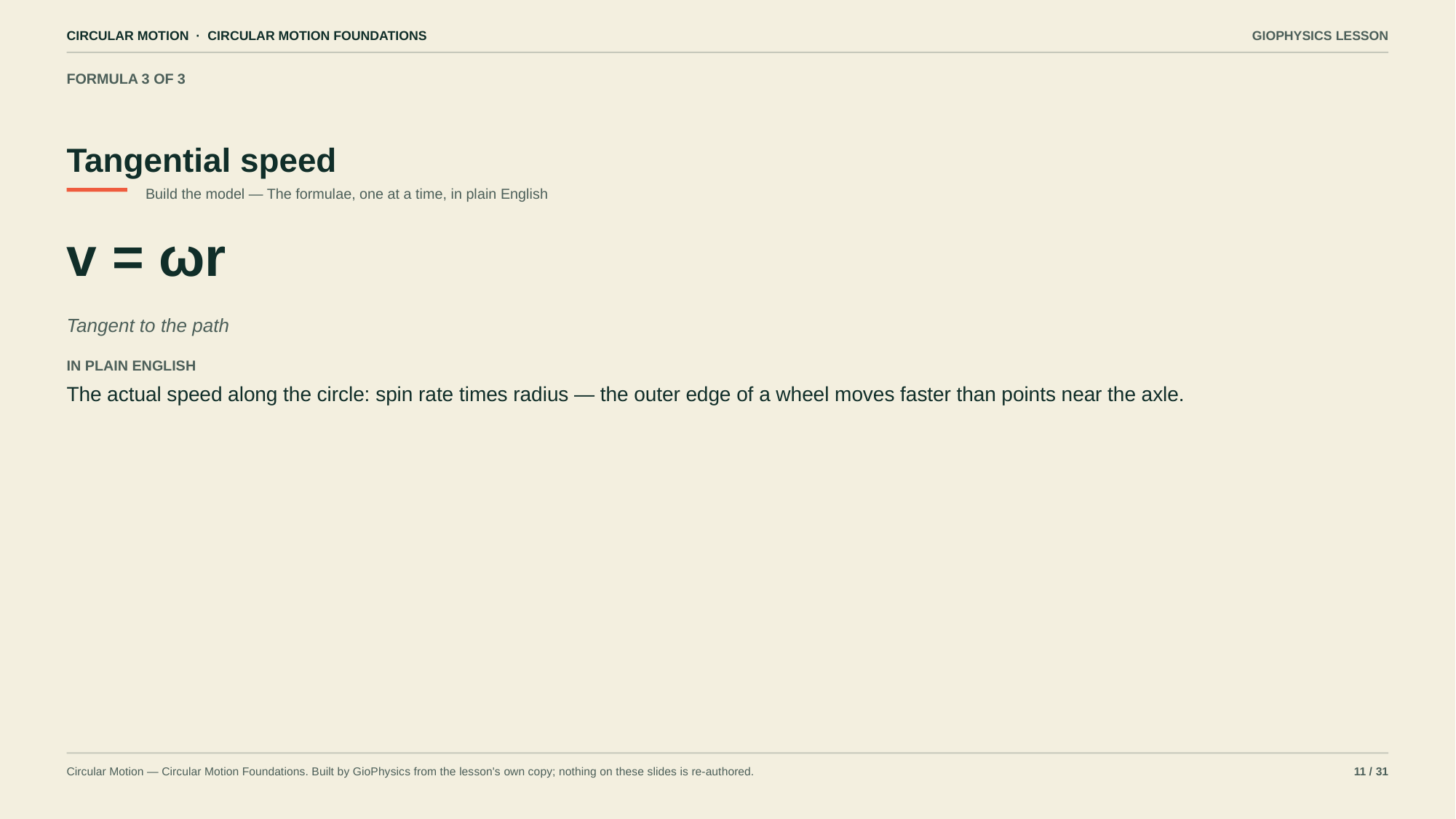

CIRCULAR MOTION  ·  CIRCULAR MOTION FOUNDATIONS
GIOPHYSICS LESSON

FORMULA 3 OF 3
Tangential speed
Build the model — The formulae, one at a time, in plain English

v = ωr
Tangent to the path
IN PLAIN ENGLISH
The actual speed along the circle: spin rate times radius — the outer edge of a wheel moves faster than points near the axle.

Circular Motion — Circular Motion Foundations. Built by GioPhysics from the lesson's own copy; nothing on these slides is re-authored.
11 / 31